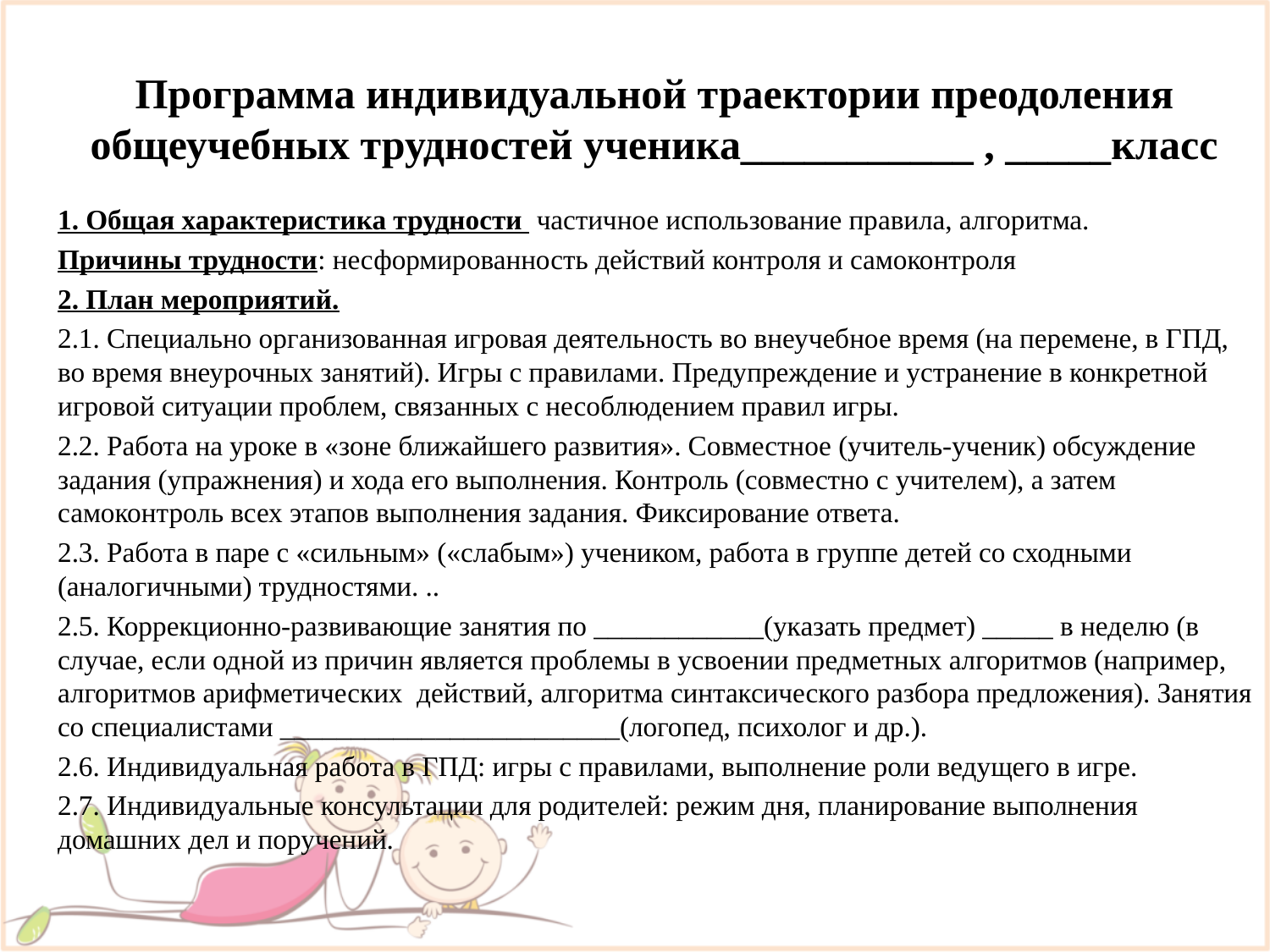

# Программа индивидуальной траектории преодоления общеучебных трудностей ученика___________ , _____класс

1. Общая характеристика трудности  частичное использование правила, алгоритма.
Причины трудности: несформированность действий контроля и самоконтроля
2. План мероприятий.
2.1. Специально организованная игровая деятельность во внеучебное время (на перемене, в ГПД, во время внеурочных занятий). Игры с правилами. Предупреждение и устранение в конкретной игровой ситуации проблем, связанных с несоблюдением правил игры.
2.2. Работа на уроке в «зоне ближайшего развития». Совместное (учитель-ученик) обсуждение задания (упражнения) и хода его выполнения. Контроль (совместно с учителем), а затем самоконтроль всех этапов выполнения задания. Фиксирование ответа.
2.3. Работа в паре с «сильным» («слабым») учеником, работа в группе детей со сходными (аналогичными) трудностями. ..
2.5. Коррекционно-развивающие занятия по ____________(указать предмет) _____ в неделю (в случае, если одной из причин является проблемы в усвоении предметных алгоритмов (например, алгоритмов арифметических  действий, алгоритма синтаксического разбора предложения). Занятия со специалистами ________________________(логопед, психолог и др.).
2.6. Индивидуальная работа в ГПД: игры с правилами, выполнение роли ведущего в игре.
2.7. Индивидуальные консультации для родителей: режим дня, планирование выполнения домашних дел и поручений.